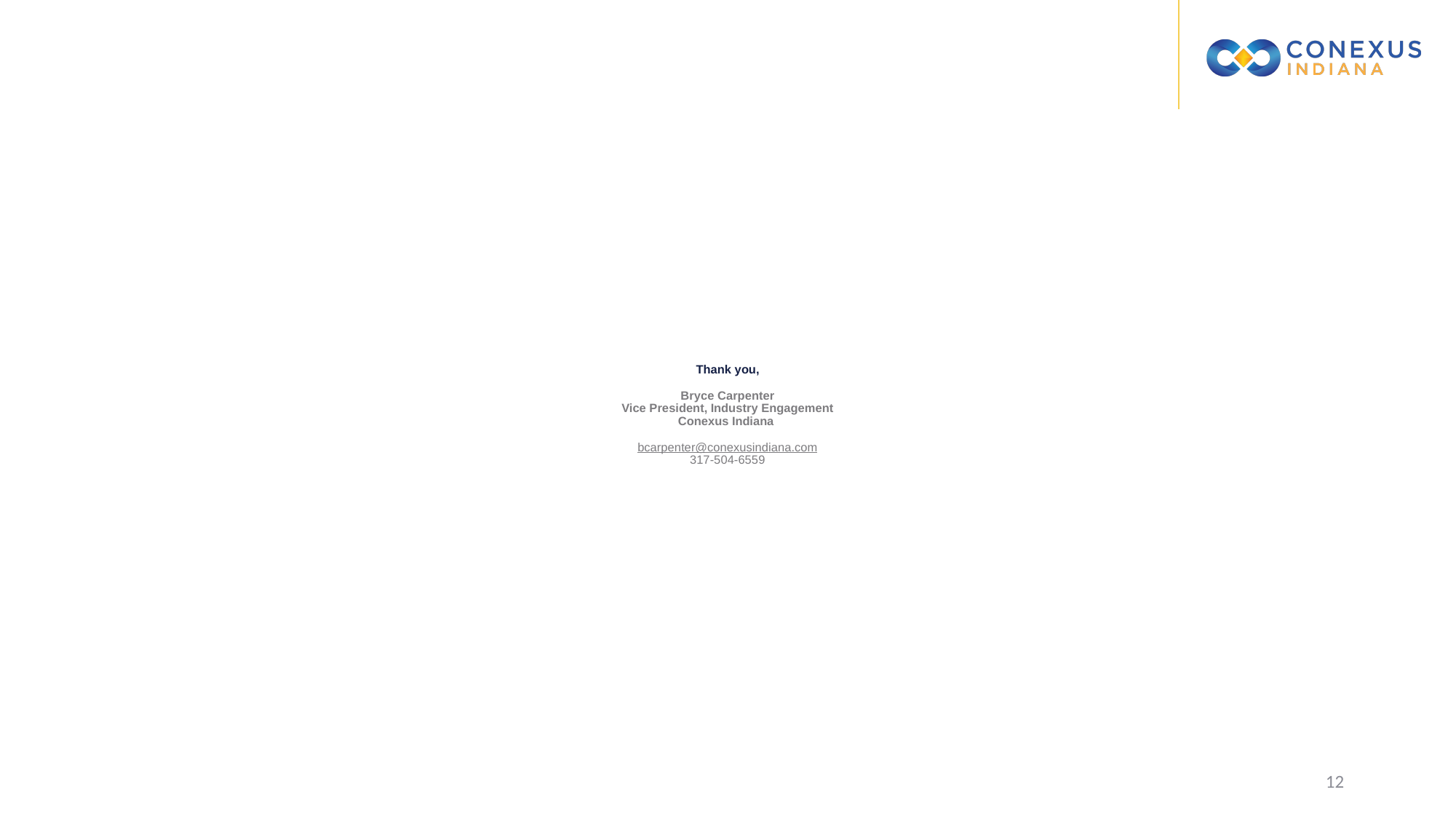

# Thank you, Bryce Carpenter Vice President, Industry Engagement Conexus Indiana bcarpenter@conexusindiana.com 317-504-6559
12